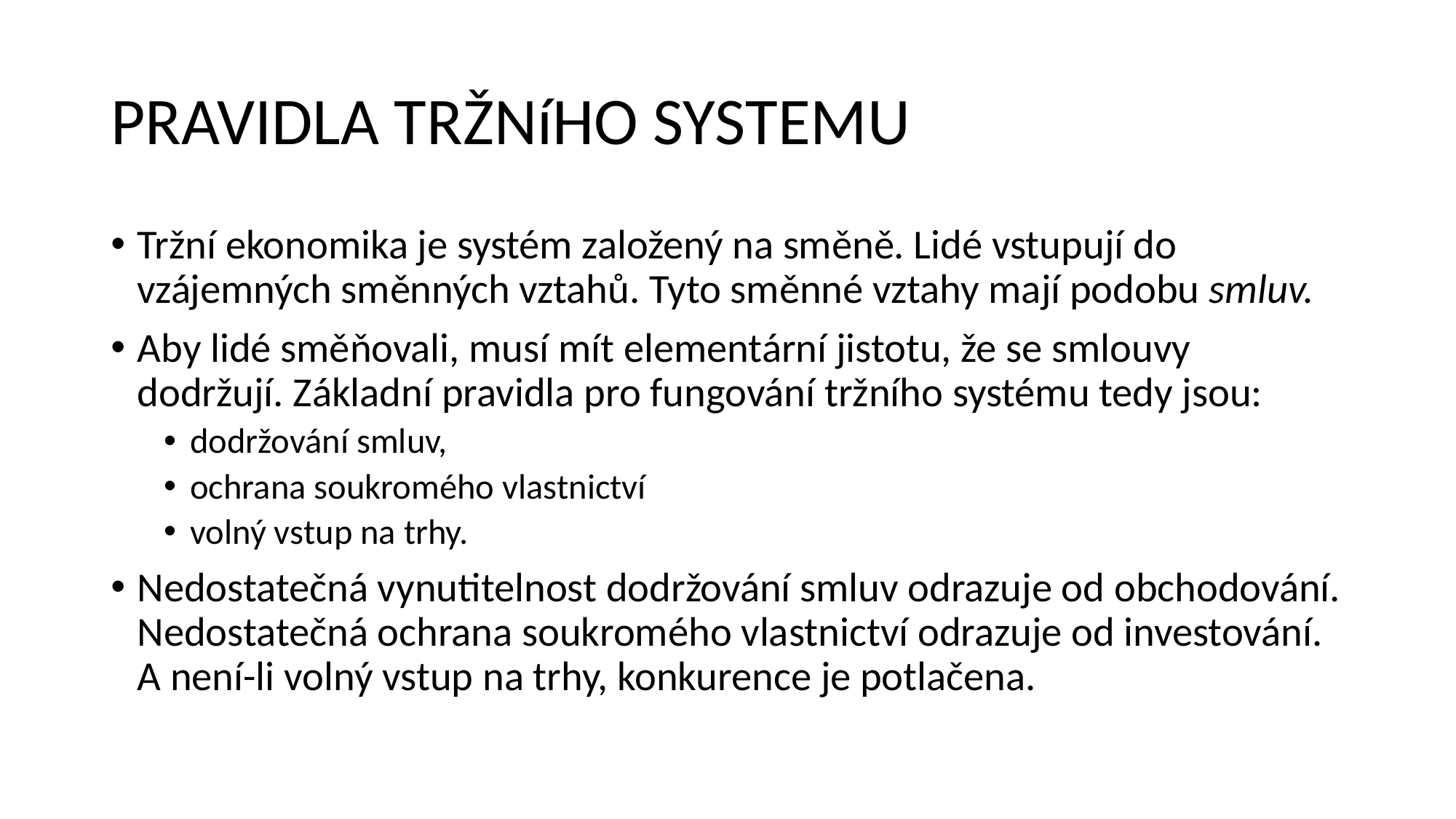

# PRAVIDLA TRŽNíHO SYSTEMU
Tržní ekonomika je systém založený na směně. Lidé vstupují do vzájemných směnných vztahů. Tyto směnné vztahy mají podobu smluv.
Aby lidé směňovali, musí mít elementární jistotu, že se smlouvy dodržují. Základní pravidla pro fungování tržního systému tedy jsou:
dodržování smluv,
ochrana soukromého vlastnictví
volný vstup na trhy.
Nedostatečná vynutitelnost dodržování smluv odrazuje od obchodování. Nedostatečná ochrana soukromého vlastnictví odrazuje od investování. A není-li volný vstup na trhy, konkurence je potlačena.